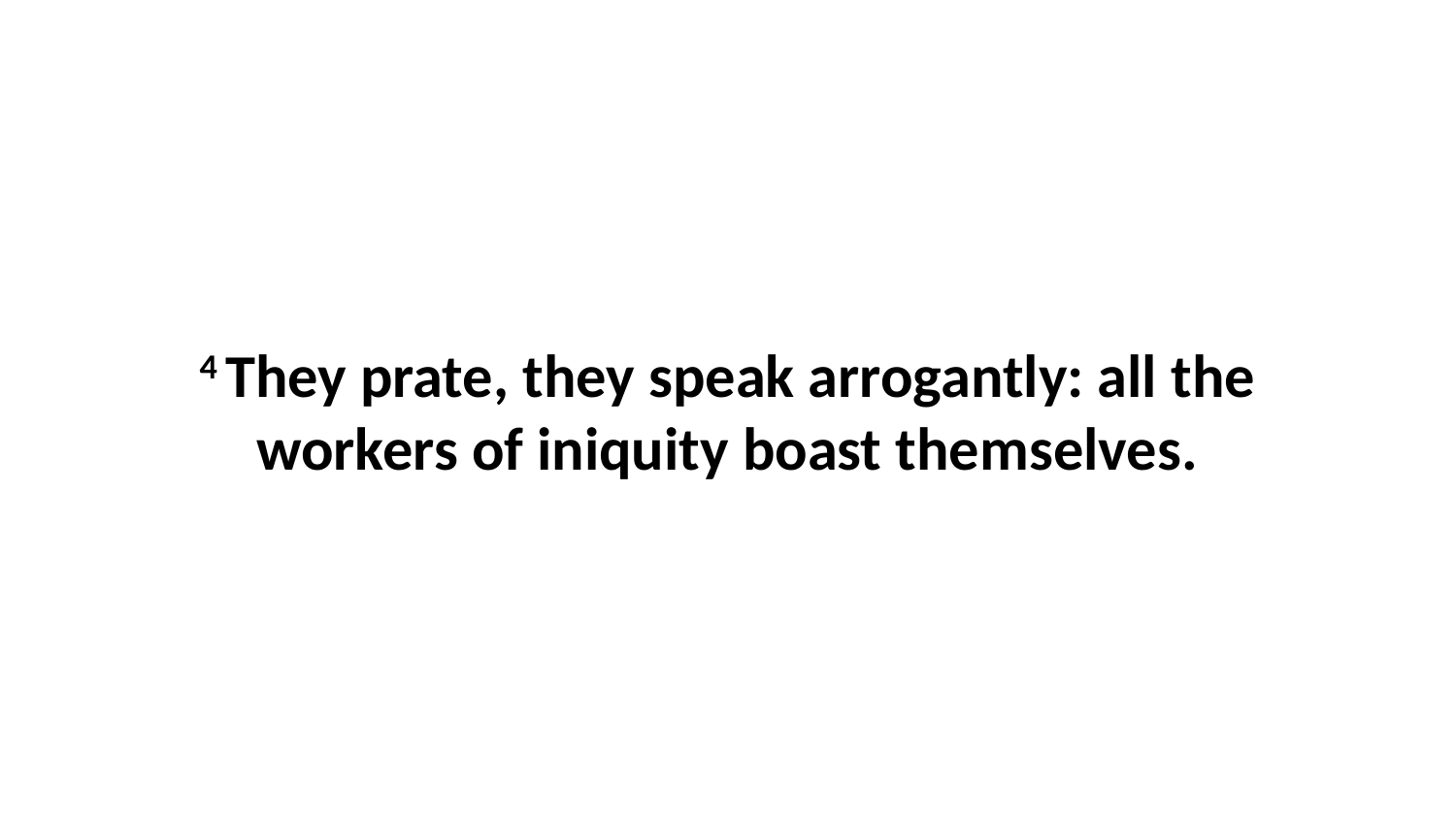

4 They prate, they speak arrogantly: all the workers of iniquity boast themselves.